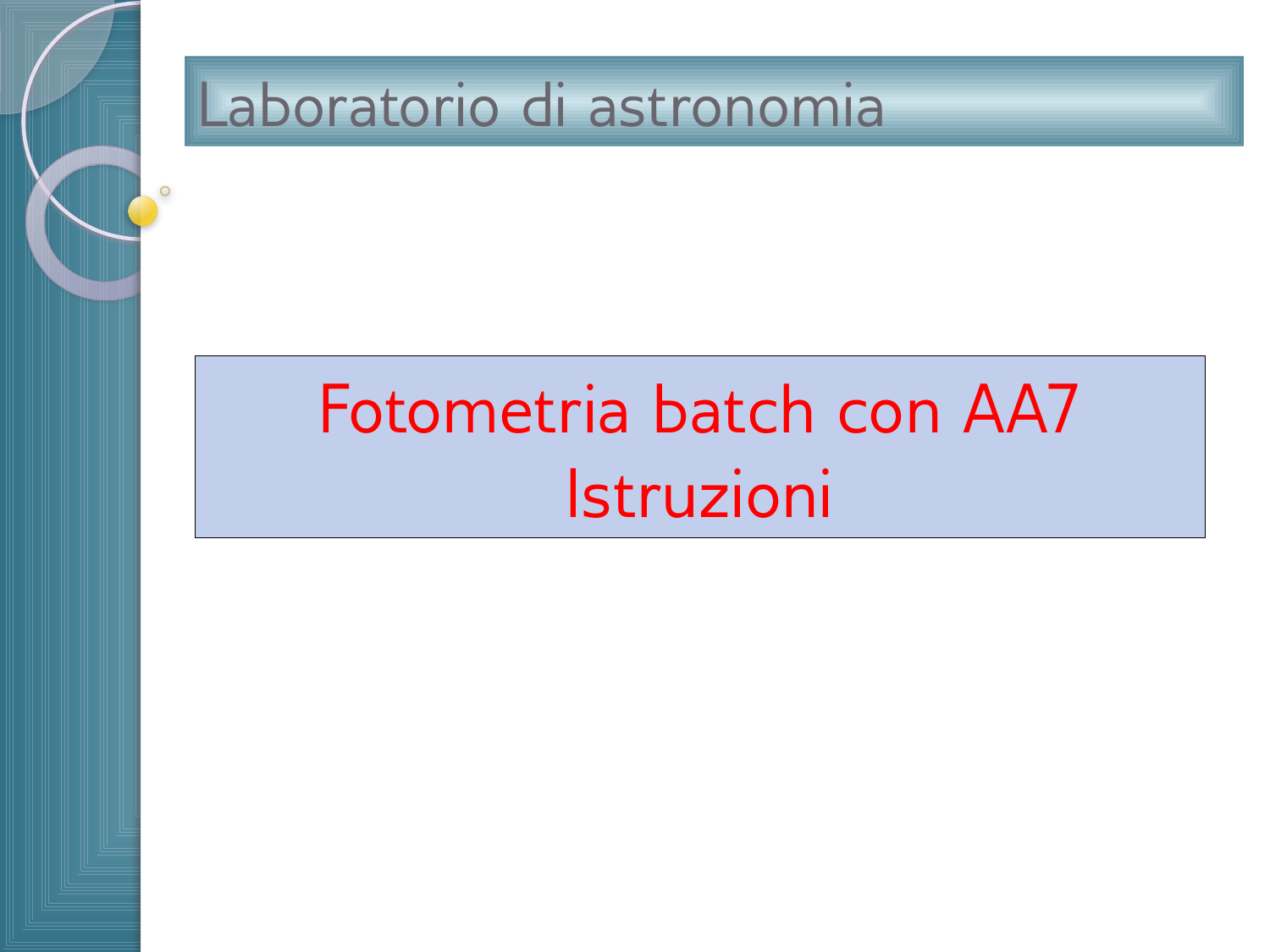

# Laboratorio di astronomia
Fotometria batch con AA7
Istruzioni